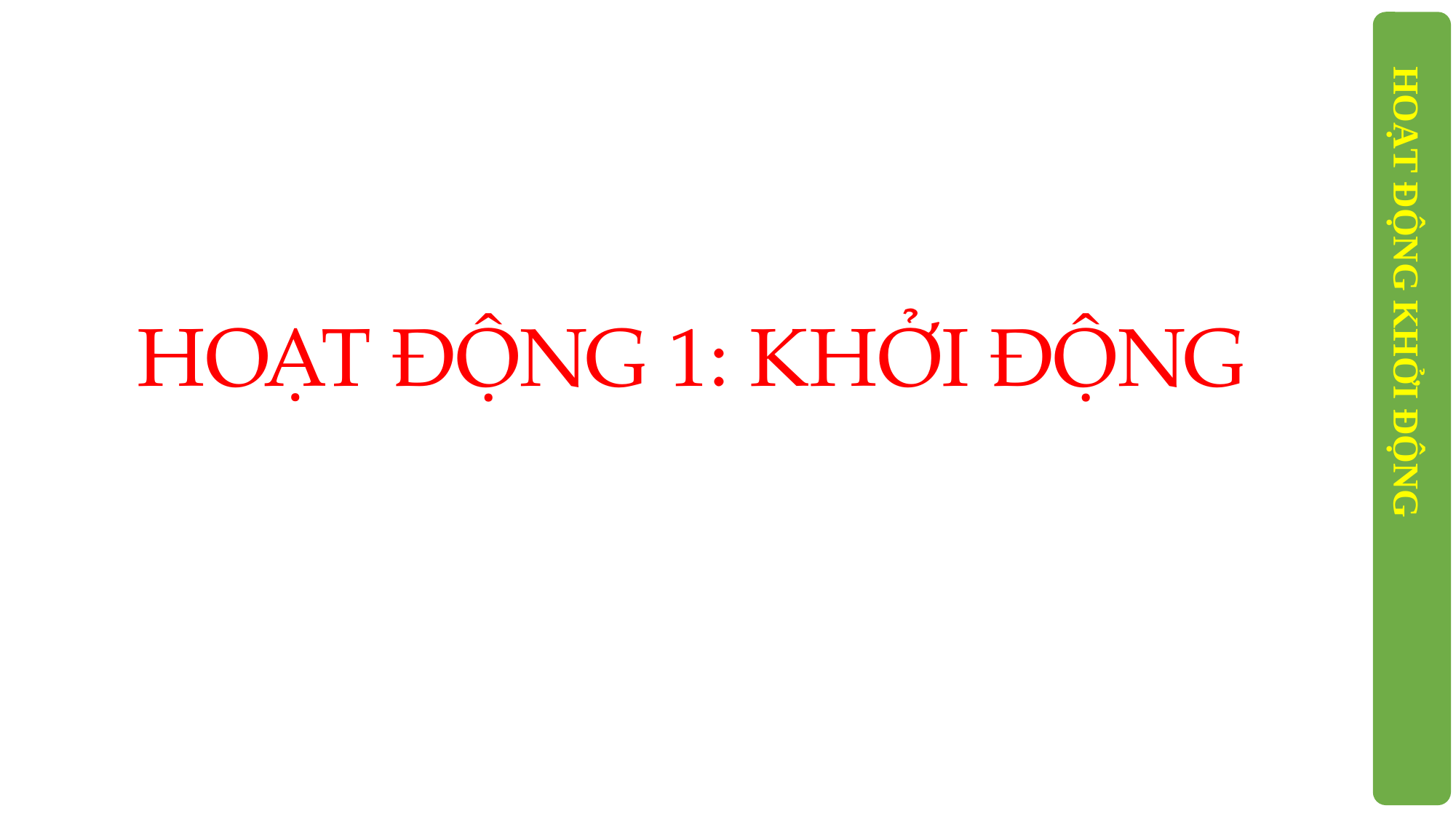

HOẠT ĐỘNG 1: KHỞI ĐỘNG

HOẠT ĐỘNG KHỞI ĐỘNG